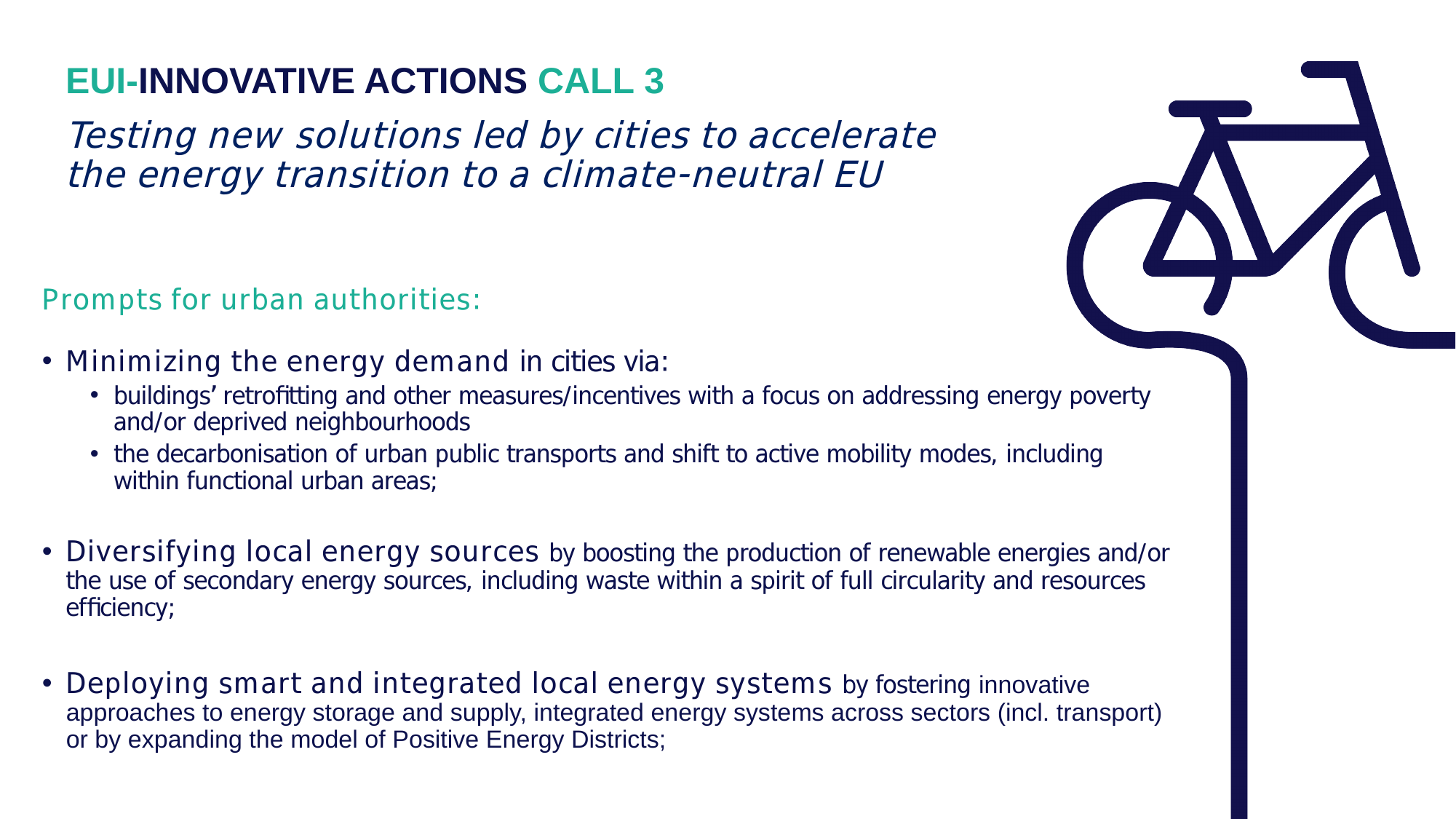

EUI-INNOVATIVE ACTIONS CALL 3
Testing new solutions led by cities to accelerate the energy transition to a climate-neutral EU
Prompts for urban authorities:

Minimizing the energy demand in cities via:
buildings’ retrofitting and other measures/incentives with a focus on addressing energy poverty and/or deprived neighbourhoods
the decarbonisation of urban public transports and shift to active mobility modes, including within functional urban areas;

Diversifying local energy sources by boosting the production of renewable energies and/or the use of secondary energy sources, including waste within a spirit of full circularity and resources efficiency;

Deploying smart and integrated local energy systems by fostering innovative approaches to energy storage and supply, integrated energy systems across sectors (incl. transport) or by expanding the model of Positive Energy Districts;